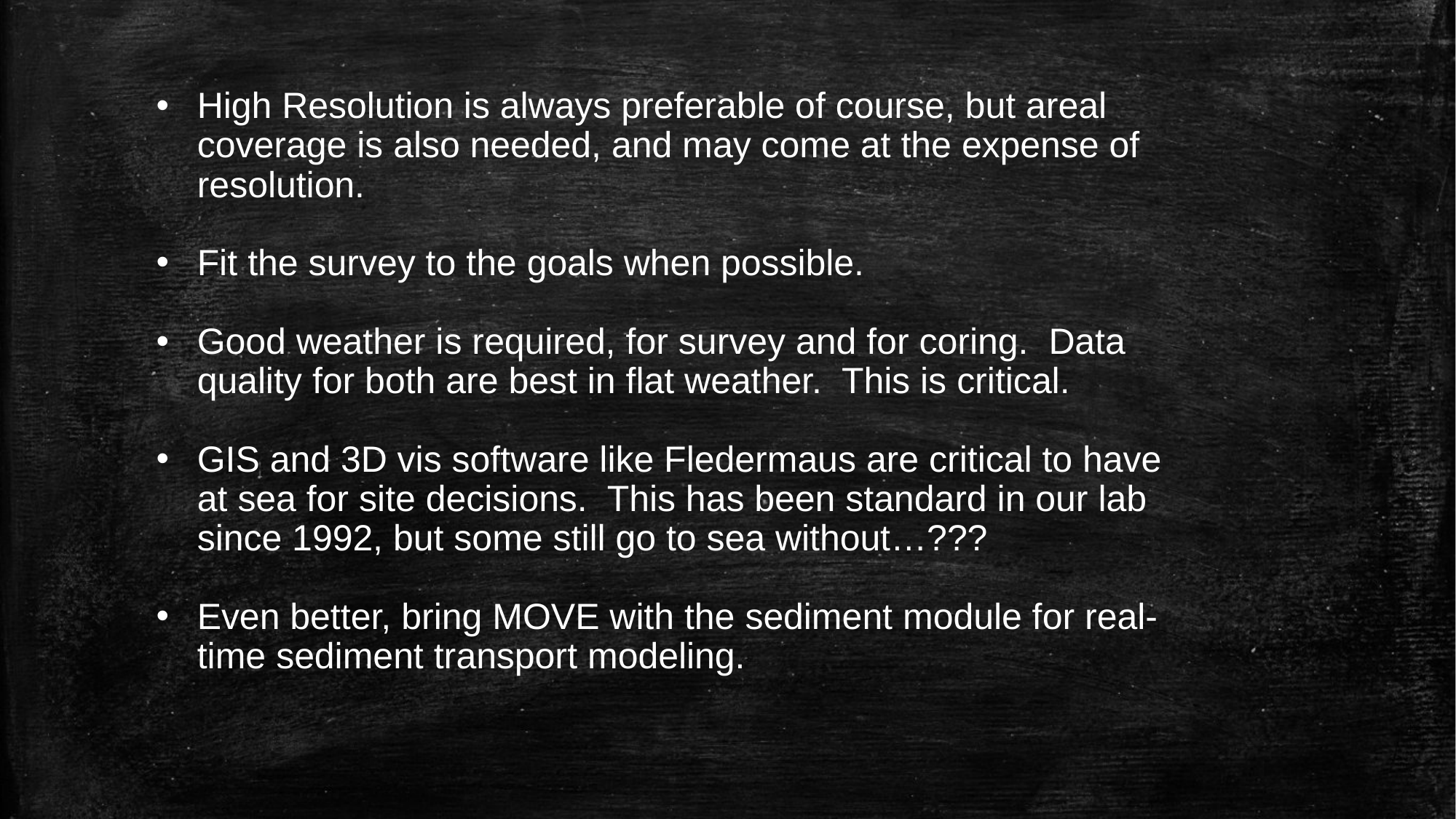

High Resolution is always preferable of course, but areal coverage is also needed, and may come at the expense of resolution.

Fit the survey to the goals when possible.

Good weather is required, for survey and for coring.  Data quality for both are best in flat weather.  This is critical.

GIS and 3D vis software like Fledermaus are critical to have at sea for site decisions.  This has been standard in our lab since 1992, but some still go to sea without…???

Even better, bring MOVE with the sediment module for real-time sediment transport modeling.